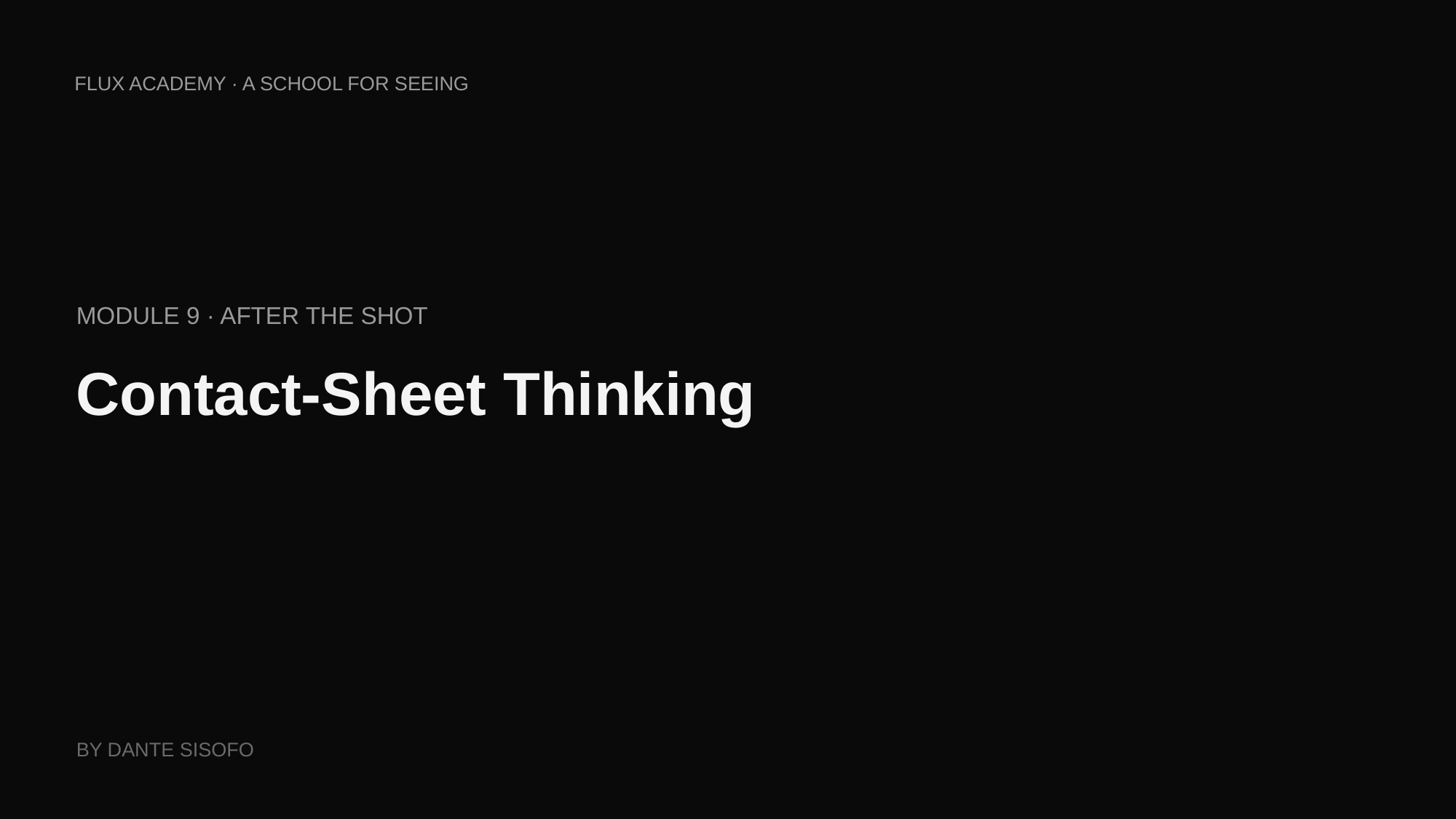

FLUX ACADEMY · A SCHOOL FOR SEEING
MODULE 9 · AFTER THE SHOT
Contact-Sheet Thinking
BY DANTE SISOFO